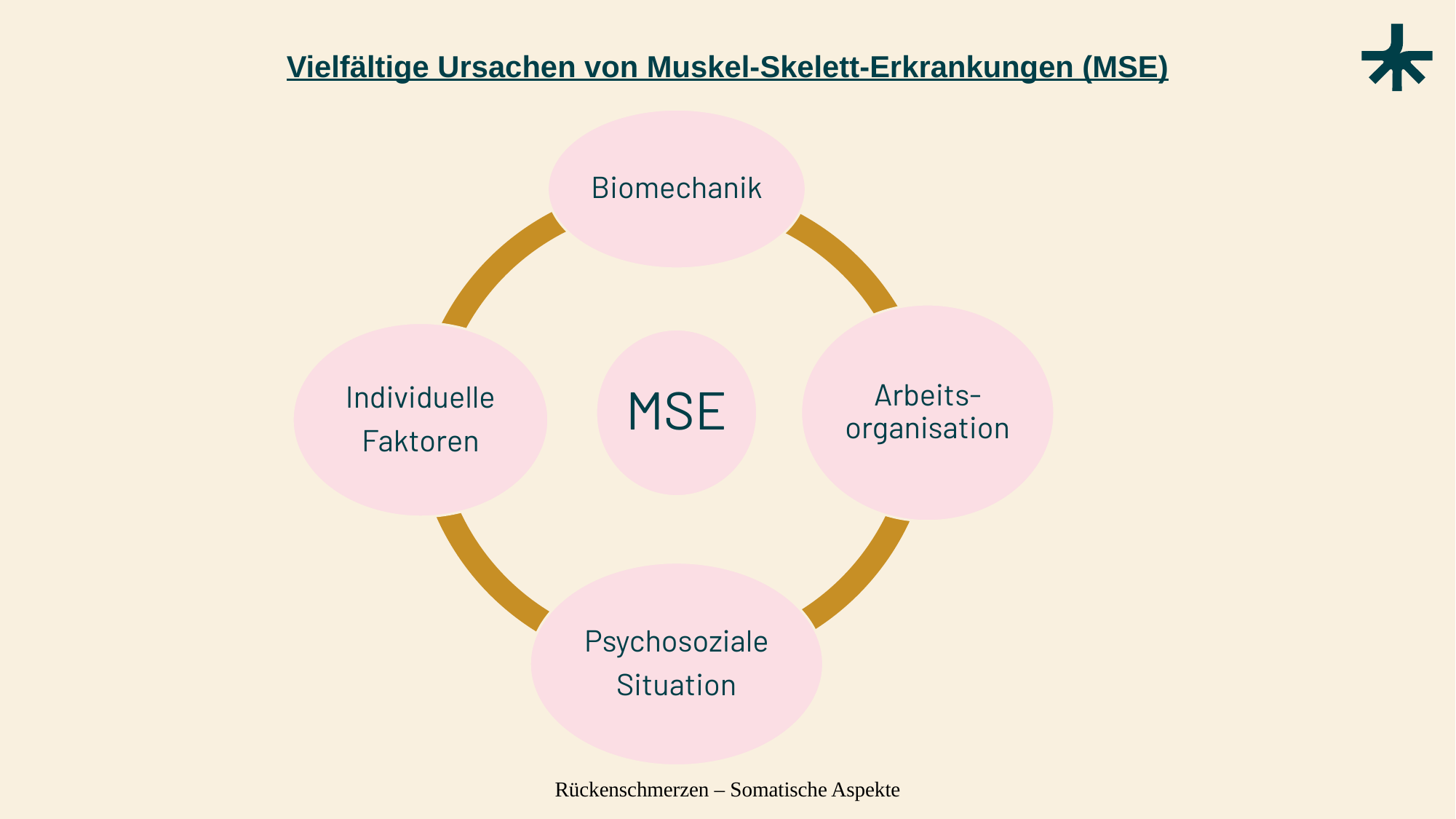

# Vielfältige Ursachen von Muskel-Skelett-Erkrankungen (MSE)
MSE
Biomechanik
Arbeits-organisation
Psychosoziale
Situation
Individuelle
Faktoren
Rückenschmerzen – Somatische Aspekte